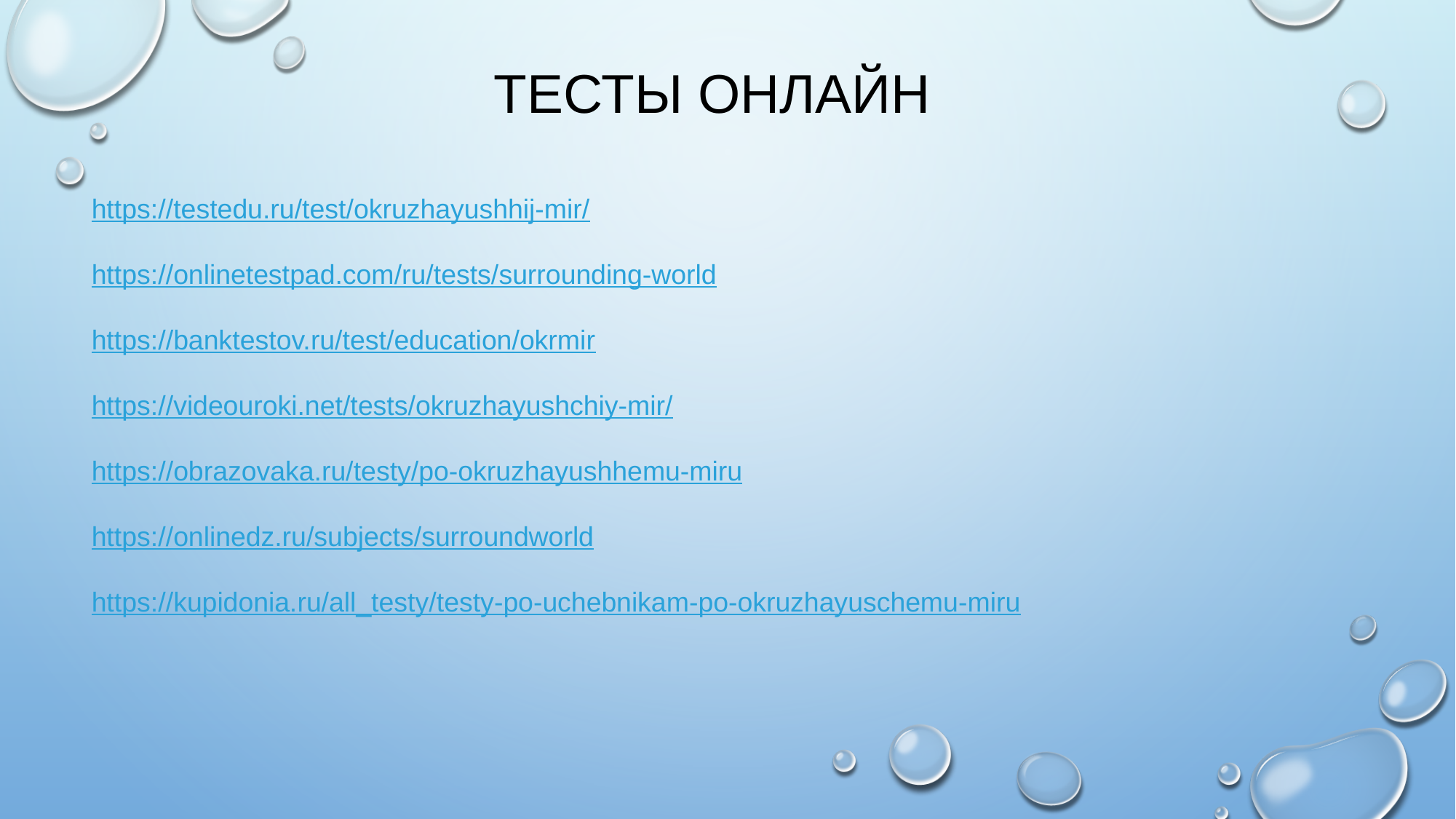

# Тесты онлайн
https://testedu.ru/test/okruzhayushhij-mir/

https://onlinetestpad.com/ru/tests/surrounding-world

https://banktestov.ru/test/education/okrmir

https://videouroki.net/tests/okruzhayushchiy-mir/

https://obrazovaka.ru/testy/po-okruzhayushhemu-miru

https://onlinedz.ru/subjects/surroundworld

https://kupidonia.ru/all_testy/testy-po-uchebnikam-po-okruzhayuschemu-miru